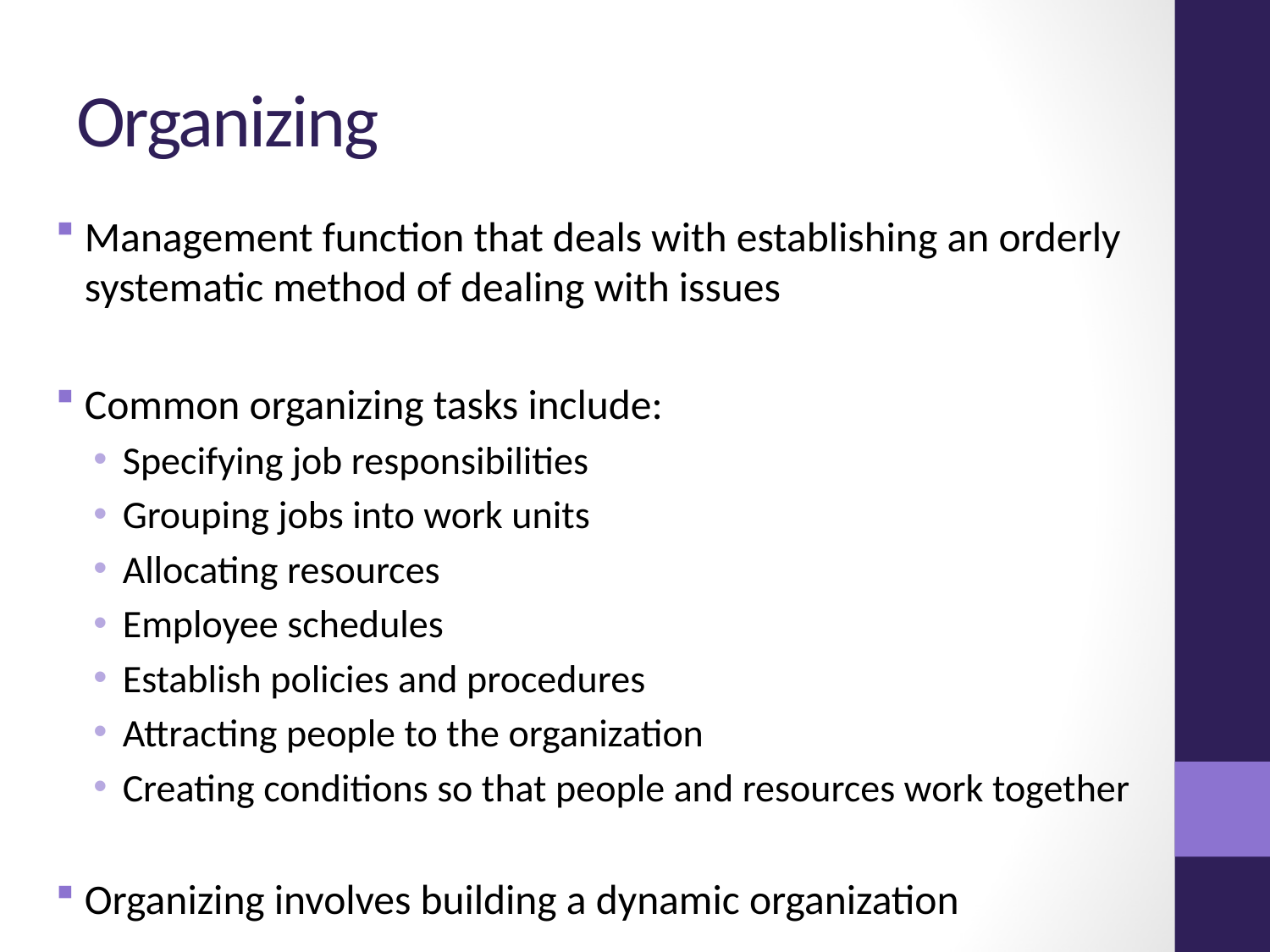

# Organizing
Management function that deals with establishing an orderly systematic method of dealing with issues

Common organizing tasks include:
Specifying job responsibilities
Grouping jobs into work units
Allocating resources
Employee schedules
Establish policies and procedures
Attracting people to the organization
Creating conditions so that people and resources work together

Organizing involves building a dynamic organization